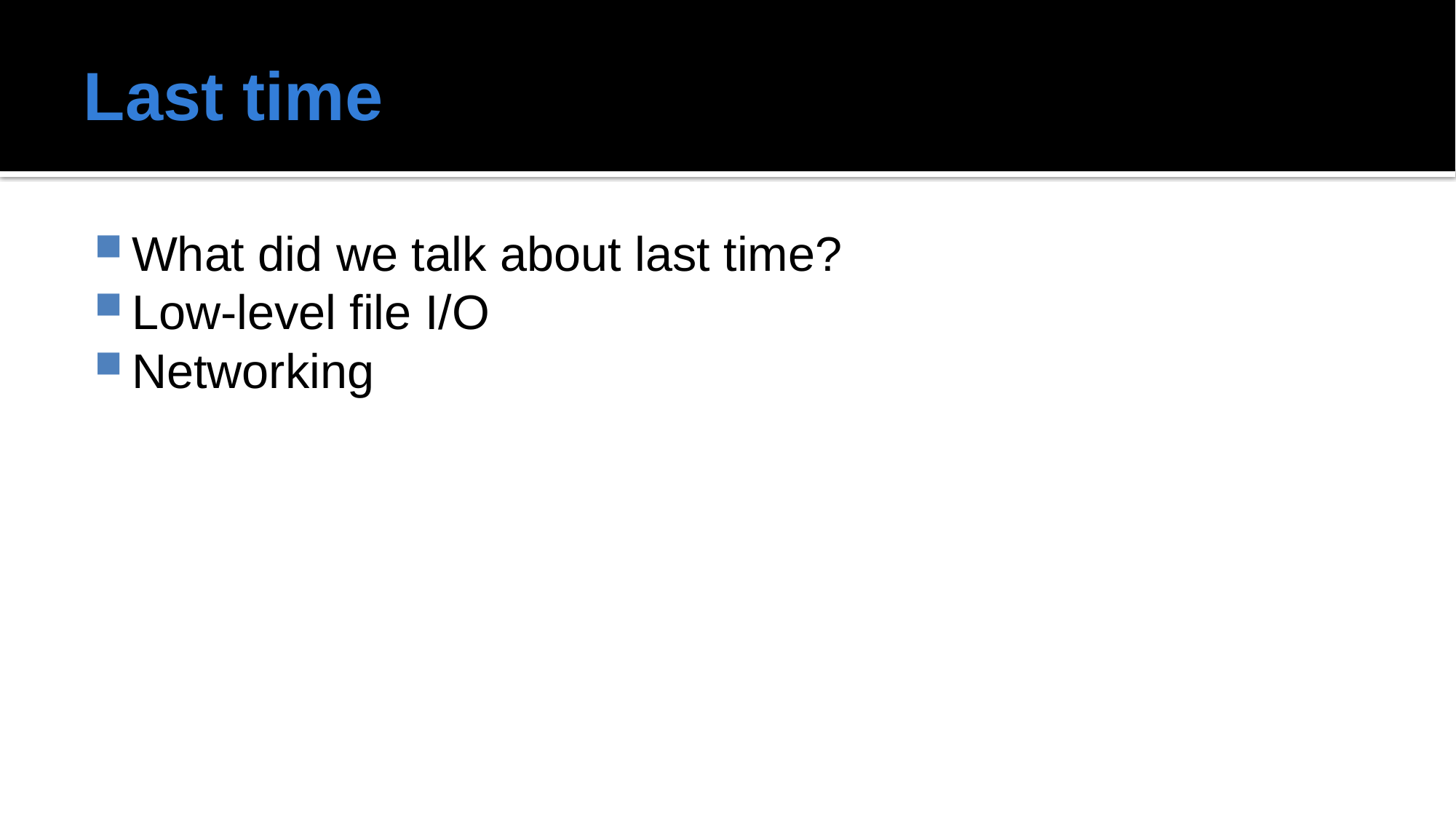

# Last time
What did we talk about last time?
Low-level file I/O
Networking